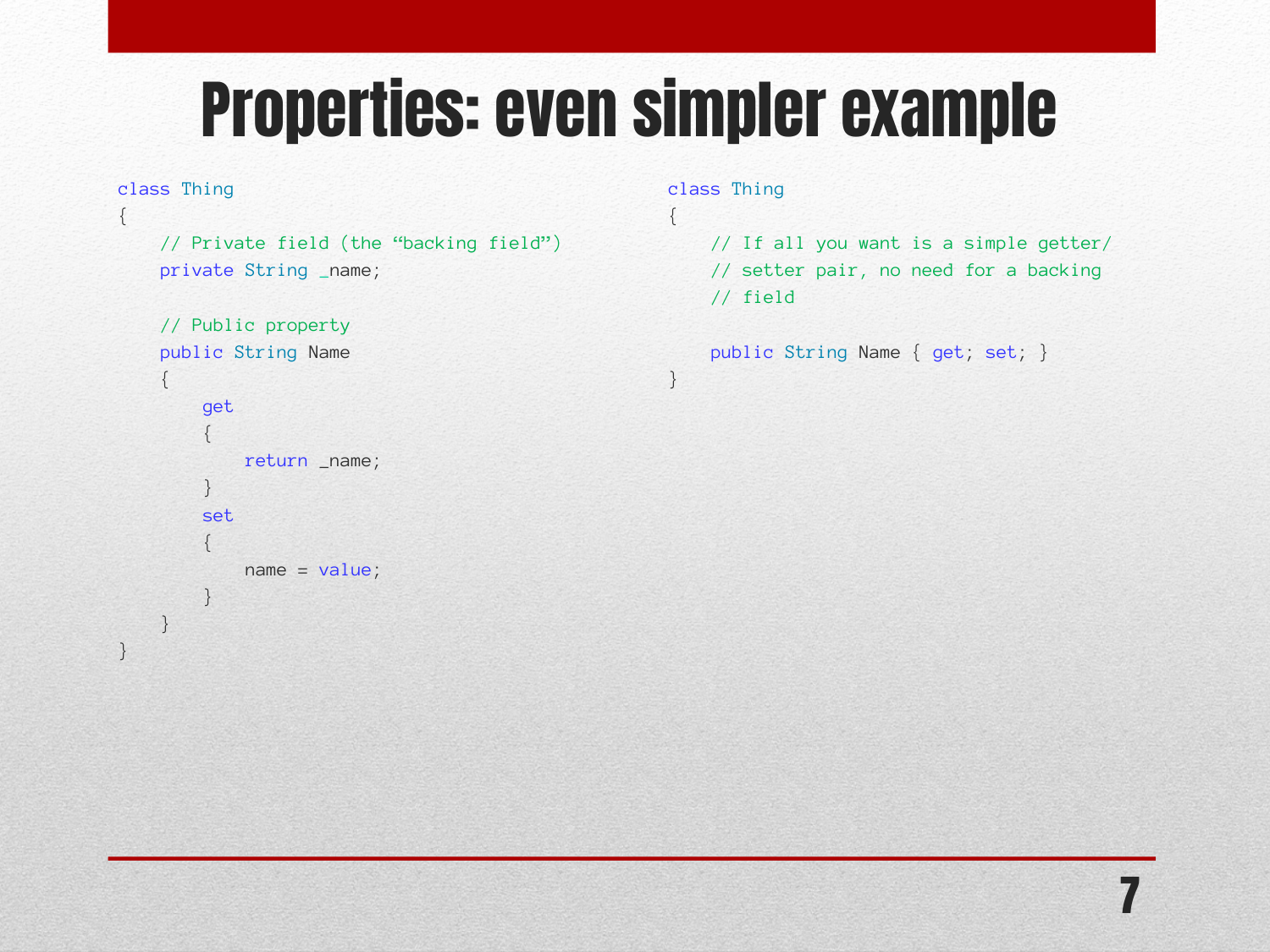

# Properties: even simpler example
class Thing
{
    // Private field (the “backing field”)
    private String _name;

    // Public property
    public String Name
    {
        get
        {
            return _name;
        }
        set
        {
            name = value;
        }
    }
}

class Thing
{
    // If all you want is a simple getter/
    // setter pair, no need for a backing
    // field

    public String Name { get; set; }
}

7